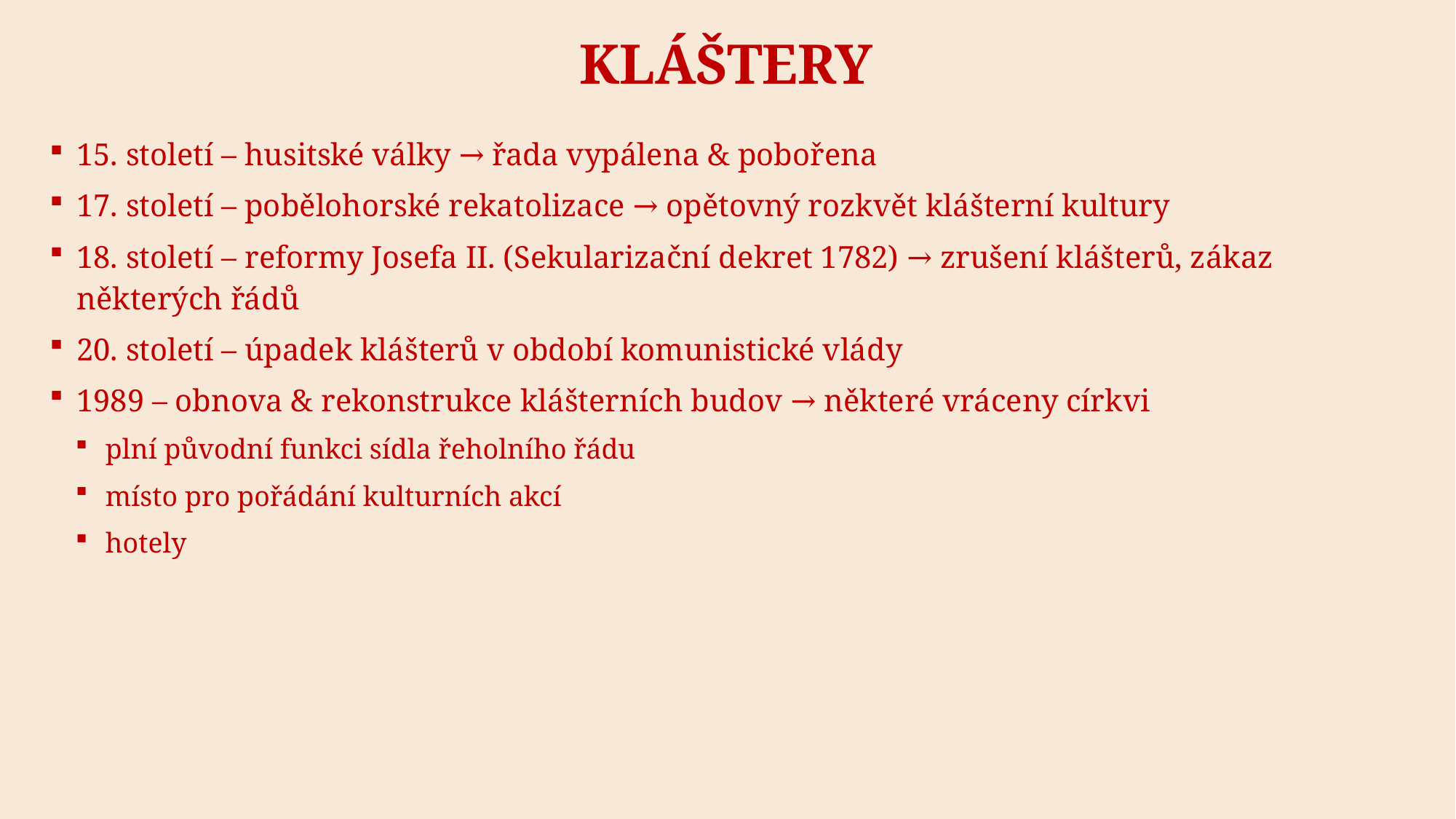

# kláštery
15. století – husitské války → řada vypálena & pobořena
17. století – pobělohorské rekatolizace → opětovný rozkvět klášterní kultury
18. století – reformy Josefa II. (Sekularizační dekret 1782) → zrušení klášterů, zákaz některých řádů
20. století – úpadek klášterů v období komunistické vlády
1989 – obnova & rekonstrukce klášterních budov → některé vráceny církvi
plní původní funkci sídla řeholního řádu
místo pro pořádání kulturních akcí
hotely